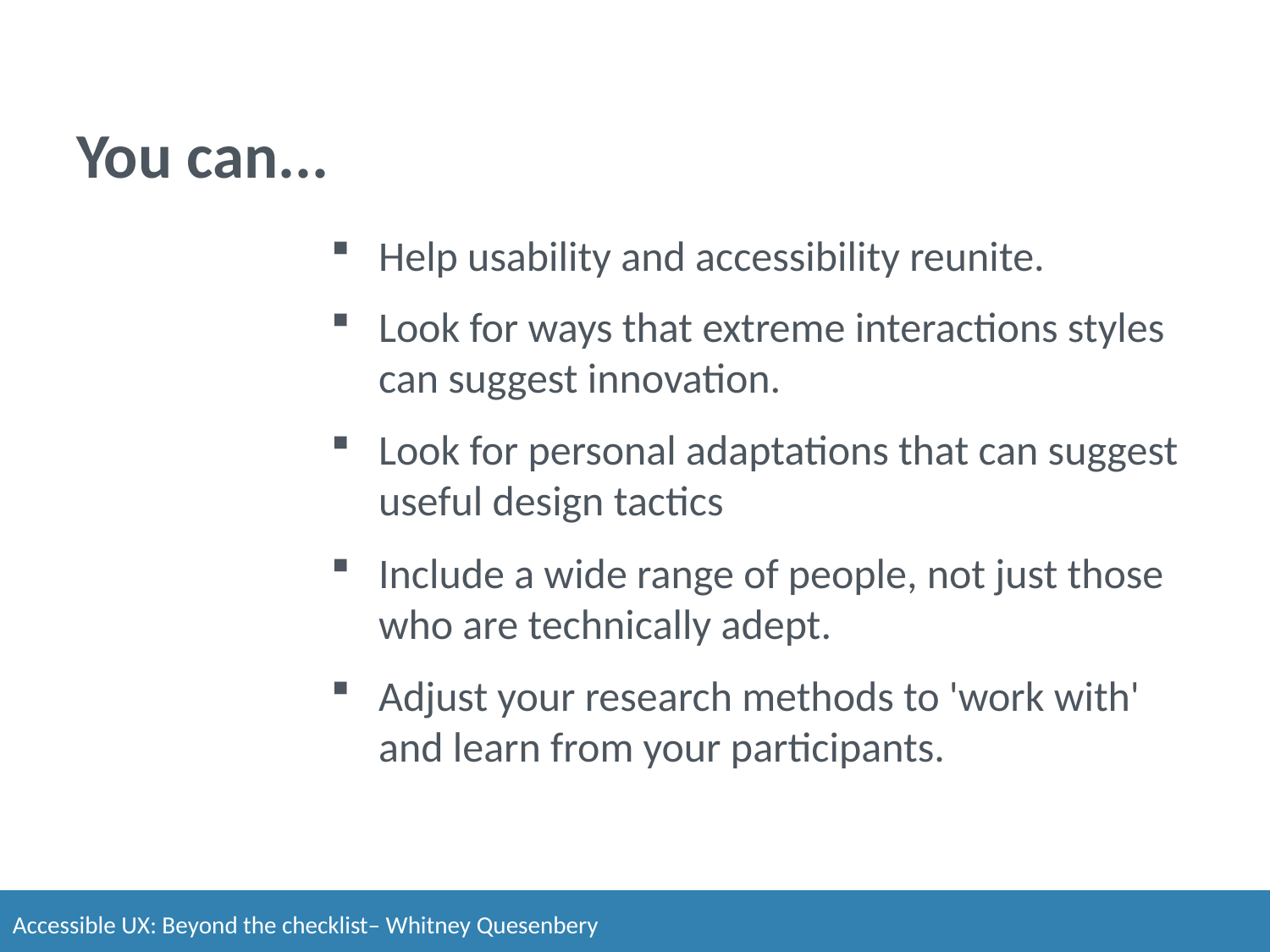

# You can...
Help usability and accessibility reunite.
Look for ways that extreme interactions styles can suggest innovation.
Look for personal adaptations that can suggest useful design tactics
Include a wide range of people, not just those who are technically adept.
Adjust your research methods to 'work with' and learn from your participants.